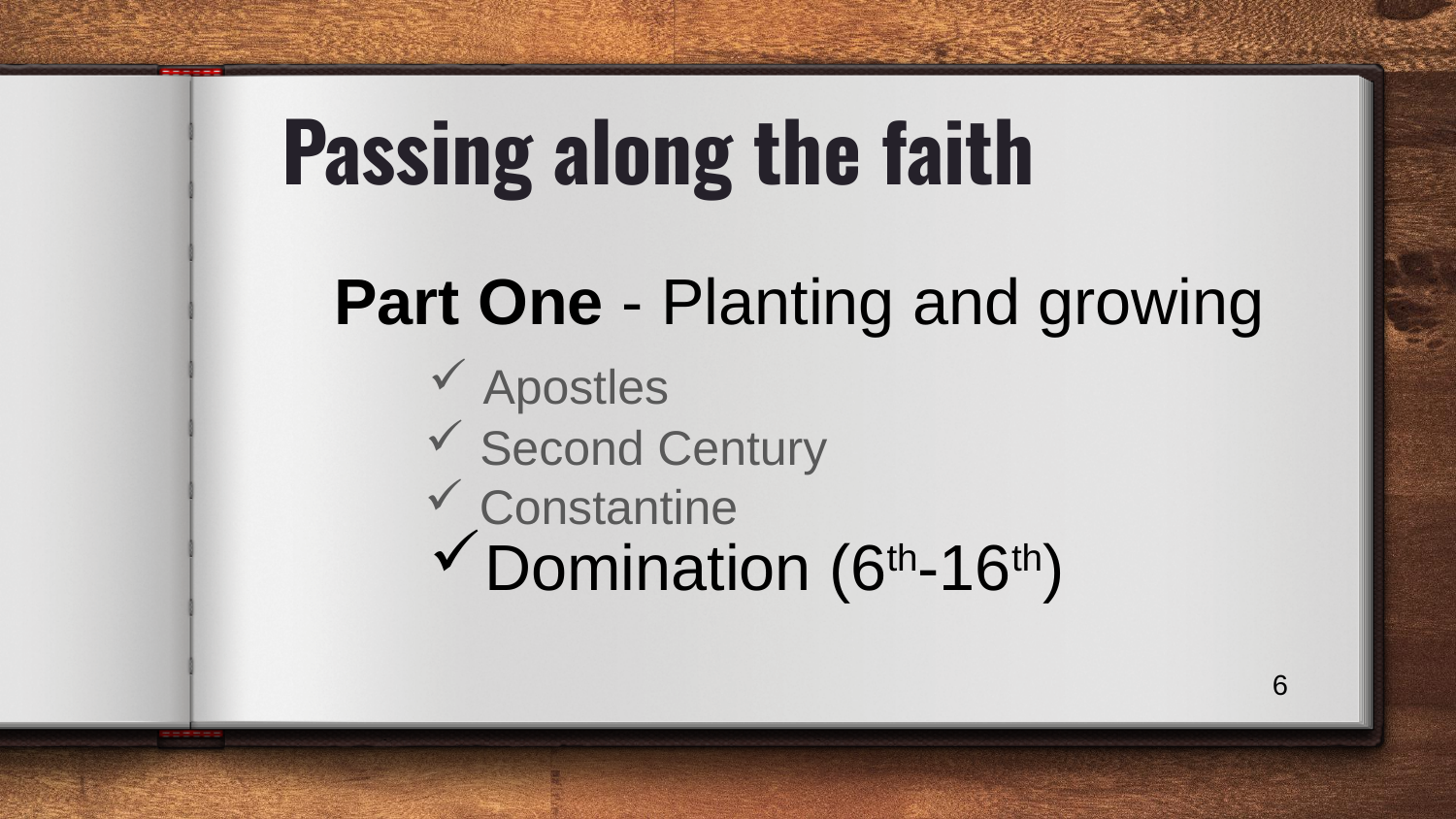

Passing along the faith
Part One - Planting and growing
Apostles
Second Century
Constantine
Domination (6th-16th)
6